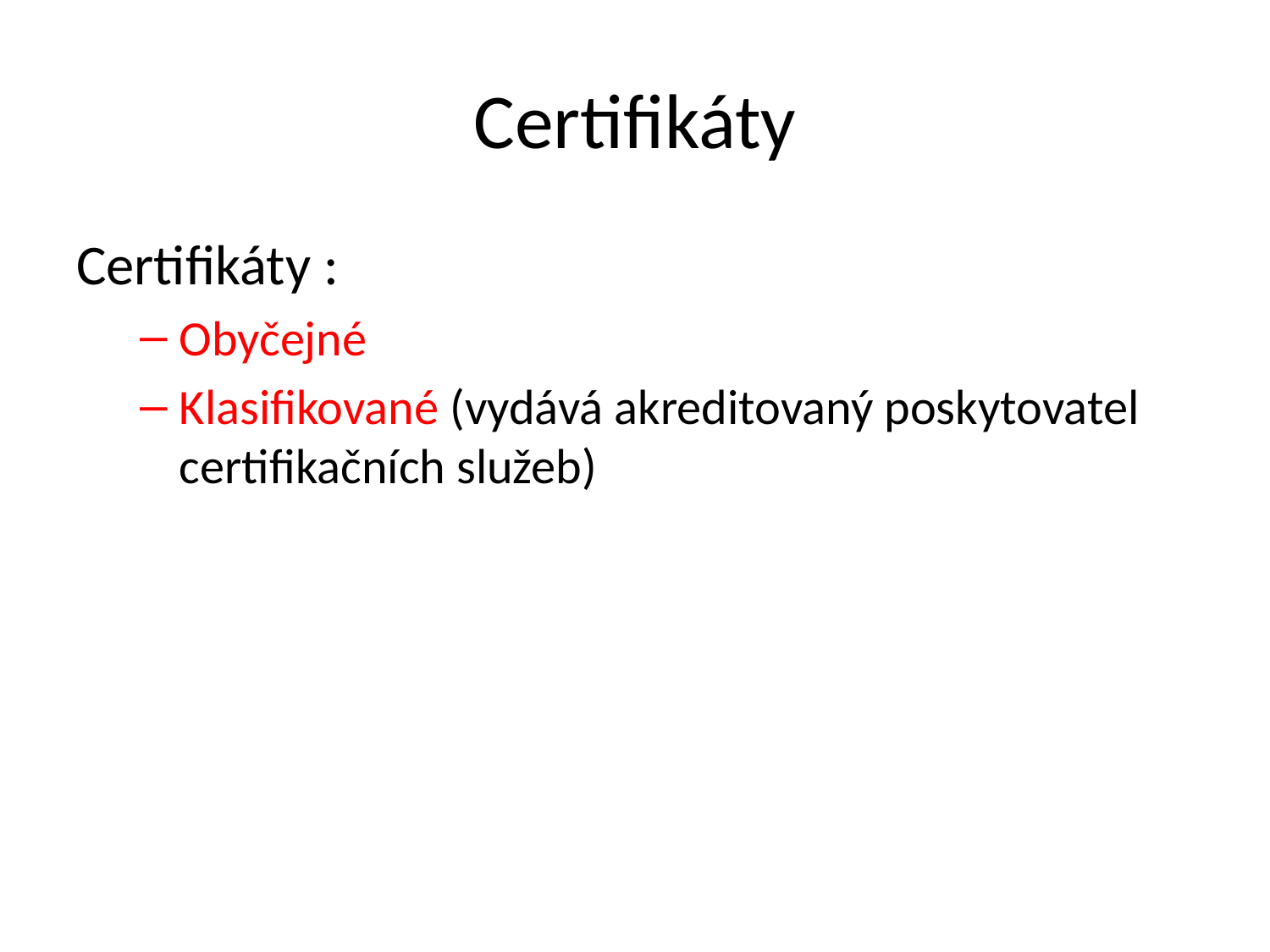

# Certifikáty
Certifikáty :
Obyčejné
Klasifikované (vydává akreditovaný poskytovatel certifikačních služeb)